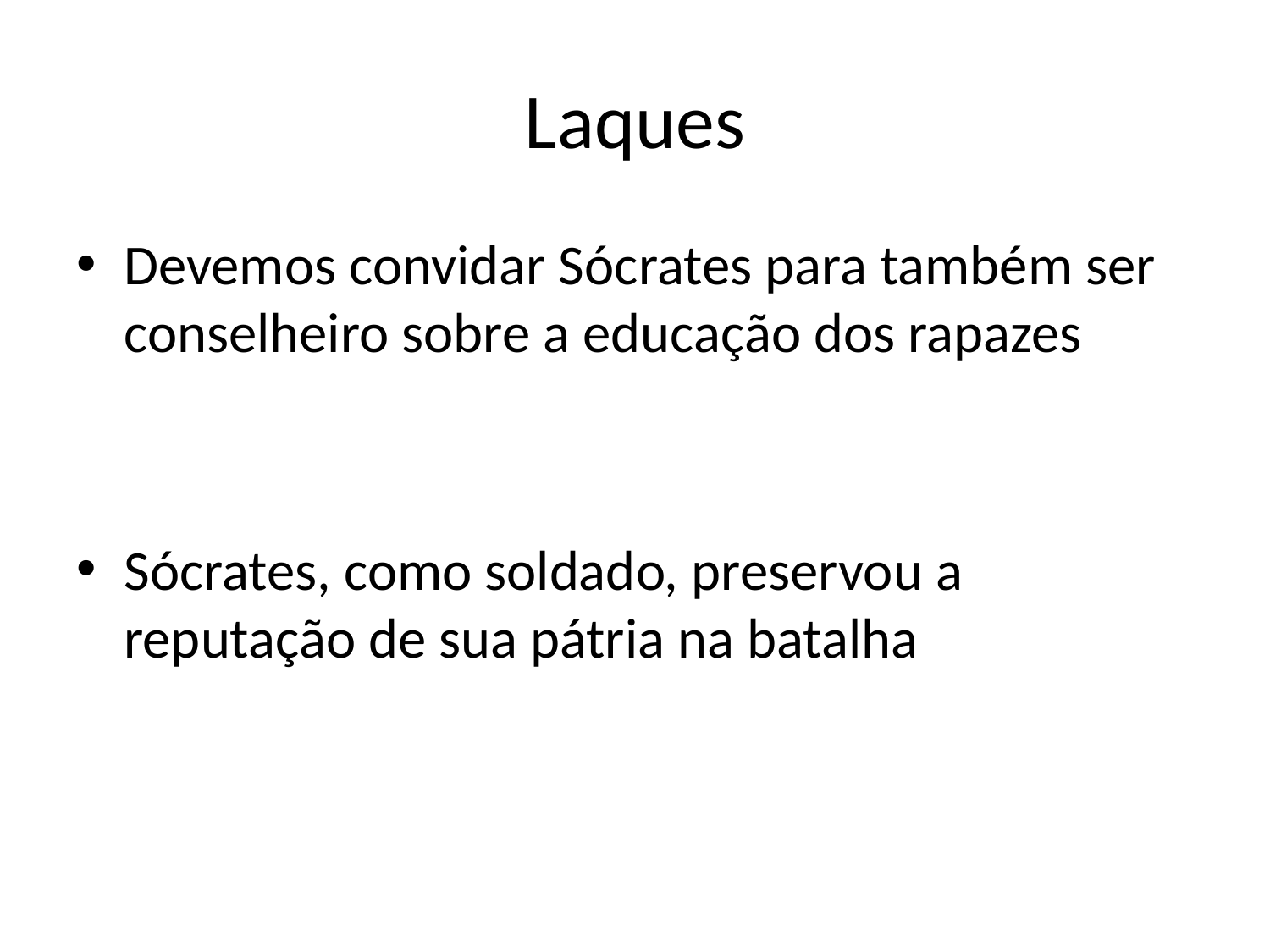

# Laques
Devemos convidar Sócrates para também ser conselheiro sobre a educação dos rapazes

Sócrates, como soldado, preservou a reputação de sua pátria na batalha